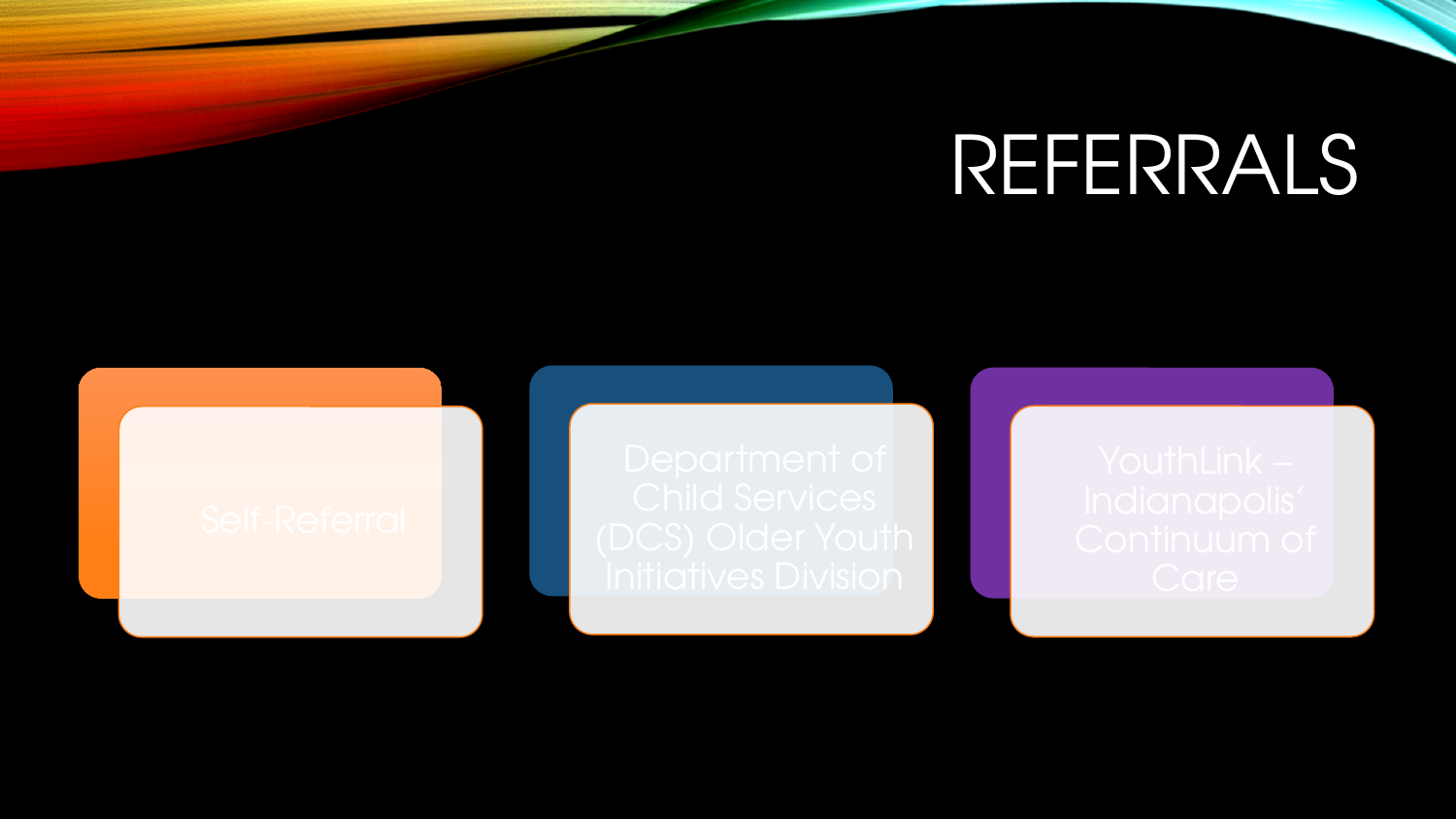

# REFERRALS
Department of Child Services (DCS) Older Youth Initiatives Division
Self-Referral
YouthLink – Indianapolis’ Continuum of Care